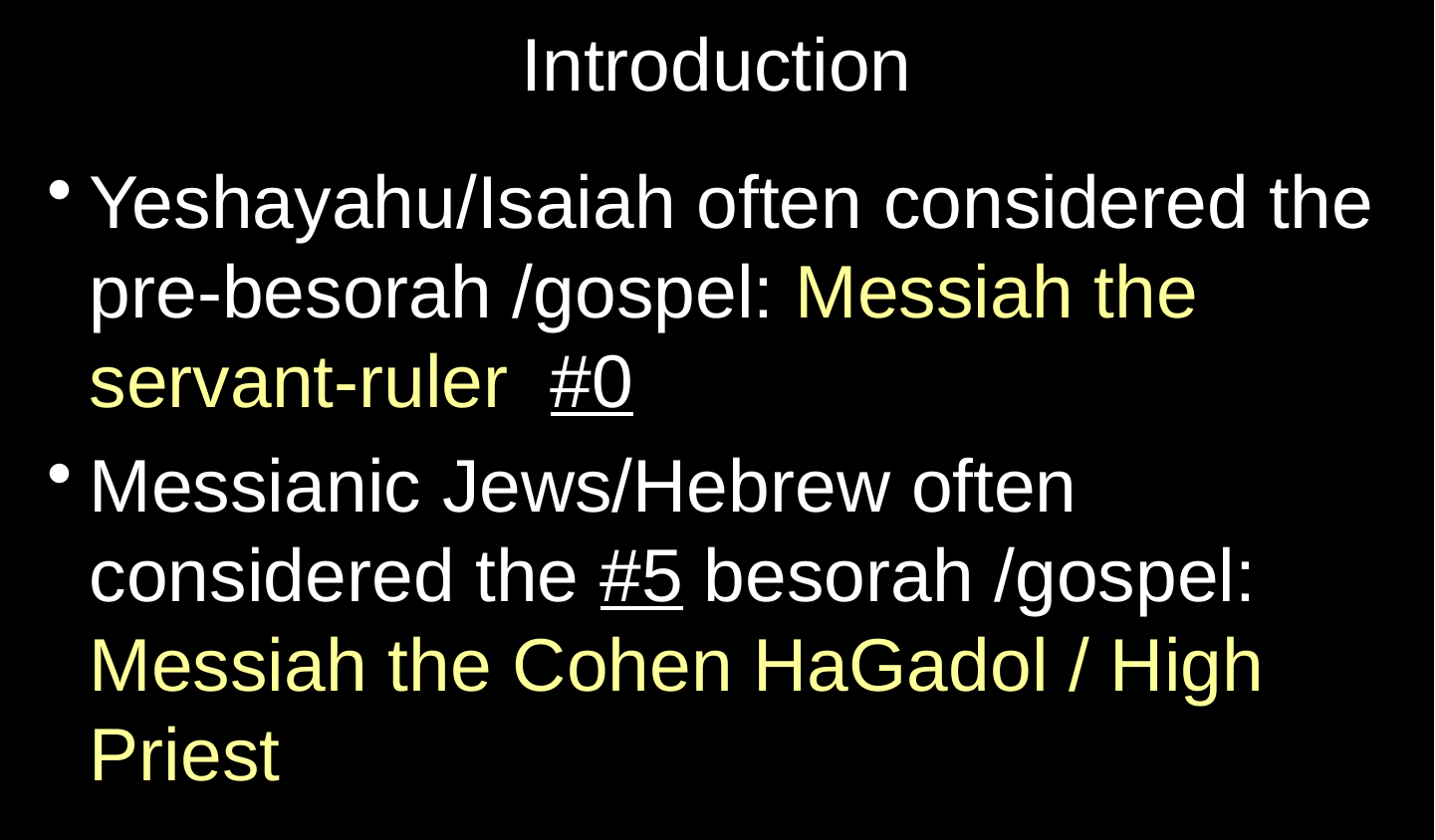

# Introduction
Yeshayahu/Isaiah often considered the pre-besorah /gospel: Messiah the servant-ruler  #0
Messianic Jews/Hebrew often considered the #5 besorah /gospel: Messiah the Cohen HaGadol / High Priest